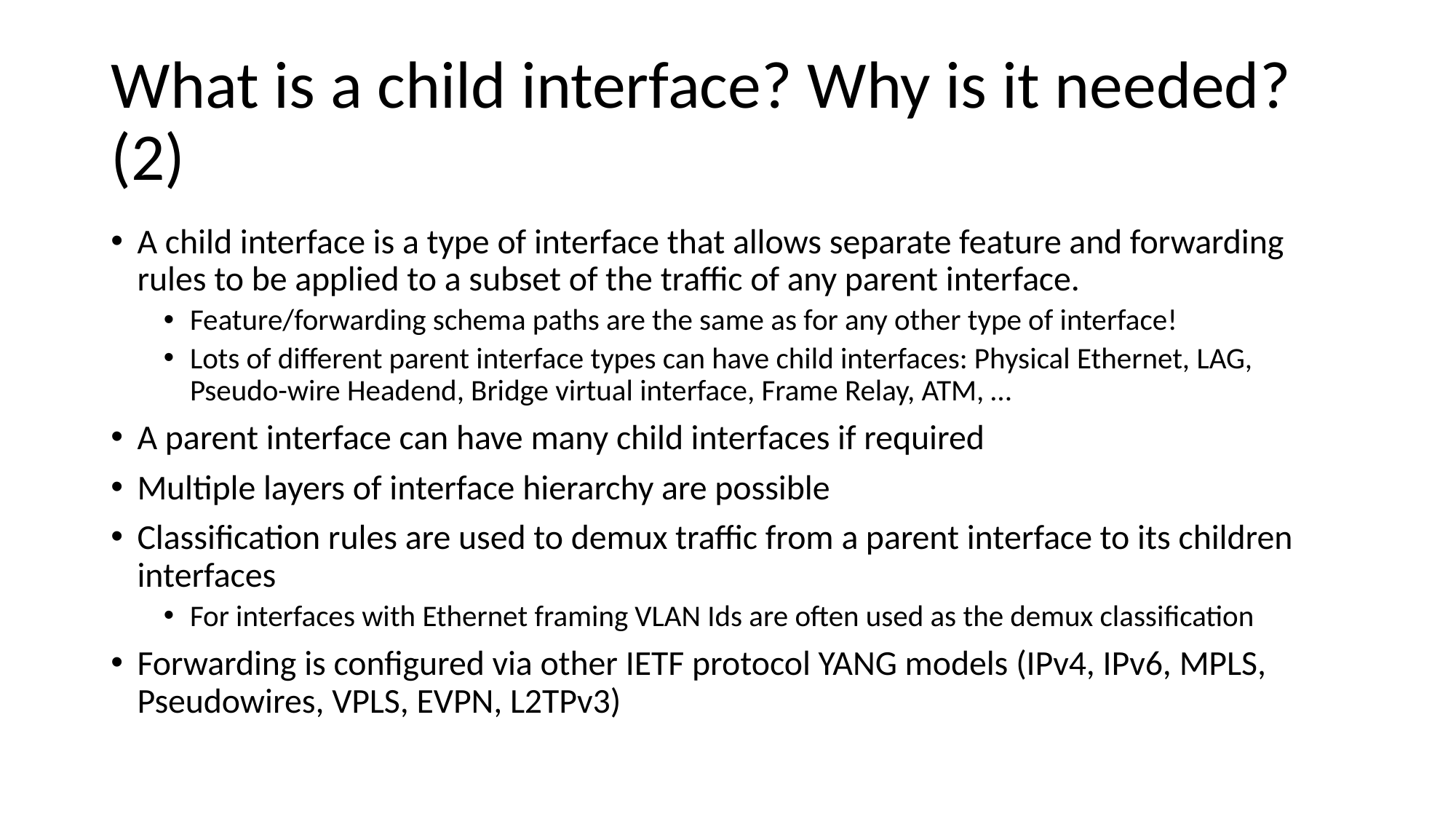

# What is a child interface? Why is it needed? (2)
A child interface is a type of interface that allows separate feature and forwarding rules to be applied to a subset of the traffic of any parent interface.
Feature/forwarding schema paths are the same as for any other type of interface!
Lots of different parent interface types can have child interfaces: Physical Ethernet, LAG, Pseudo-wire Headend, Bridge virtual interface, Frame Relay, ATM, …
A parent interface can have many child interfaces if required
Multiple layers of interface hierarchy are possible
Classification rules are used to demux traffic from a parent interface to its children interfaces
For interfaces with Ethernet framing VLAN Ids are often used as the demux classification
Forwarding is configured via other IETF protocol YANG models (IPv4, IPv6, MPLS, Pseudowires, VPLS, EVPN, L2TPv3)